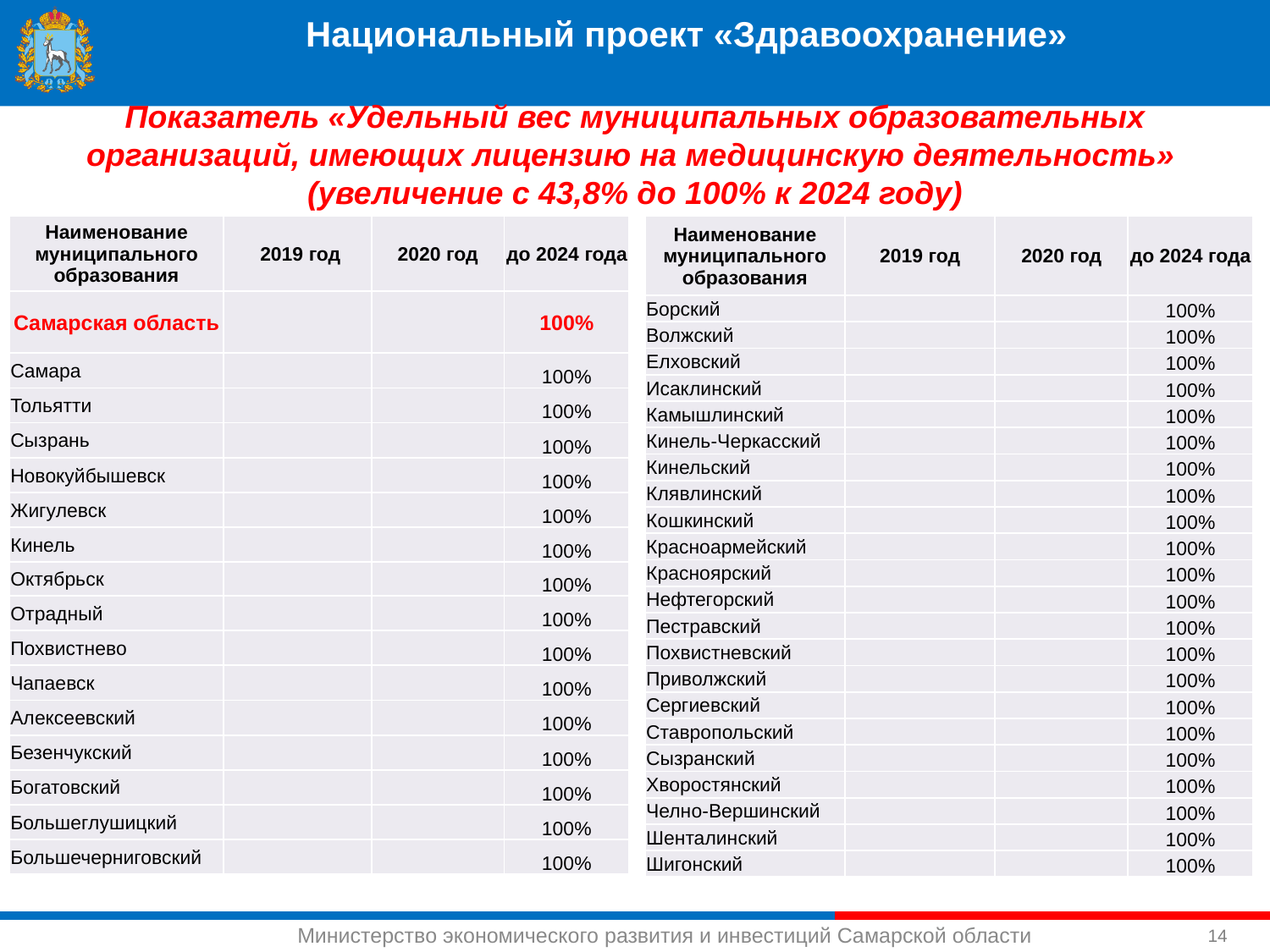

Национальный проект «Здравоохранение»
Показатель «Удельный вес муниципальных образовательных организаций, имеющих лицензию на медицинскую деятельность»  (увеличение с 43,8% до 100% к 2024 году)
| Наименование муниципального образования | 2019 год | 2020 год | до 2024 года |
| --- | --- | --- | --- |
| Самарская область |  |  | 100% |
| Самара |  |  | 100% |
| Тольятти |  |  | 100% |
| Сызрань |  |  | 100% |
| Новокуйбышевск |  |  | 100% |
| Жигулевск |  |  | 100% |
| Кинель |  |  | 100% |
| Октябрьск |  |  | 100% |
| Отрадный |  |  | 100% |
| Похвистнево |  |  | 100% |
| Чапаевск |  |  | 100% |
| Алексеевский |  |  | 100% |
| Безенчукский |  |  | 100% |
| Богатовский |  |  | 100% |
| Большеглушицкий |  |  | 100% |
| Большечерниговский |  |  | 100% |
| Наименование муниципального образования | 2019 год | 2020 год | до 2024 года |
| --- | --- | --- | --- |
| Борский |  |  | 100% |
| Волжский |  |  | 100% |
| Елховский |  |  | 100% |
| Исаклинский |  |  | 100% |
| Камышлинский |  |  | 100% |
| Кинель-Черкасский |  |  | 100% |
| Кинельский |  |  | 100% |
| Клявлинский |  |  | 100% |
| Кошкинский |  |  | 100% |
| Красноармейский |  |  | 100% |
| Красноярский |  |  | 100% |
| Нефтегорский |  |  | 100% |
| Пестравский |  |  | 100% |
| Похвистневский |  |  | 100% |
| Приволжский |  |  | 100% |
| Сергиевский |  |  | 100% |
| Ставропольский |  |  | 100% |
| Сызранский |  |  | 100% |
| Хворостянский |  |  | 100% |
| Челно-Вершинский |  |  | 100% |
| Шенталинский |  |  | 100% |
| Шигонский |  |  | 100% |
14